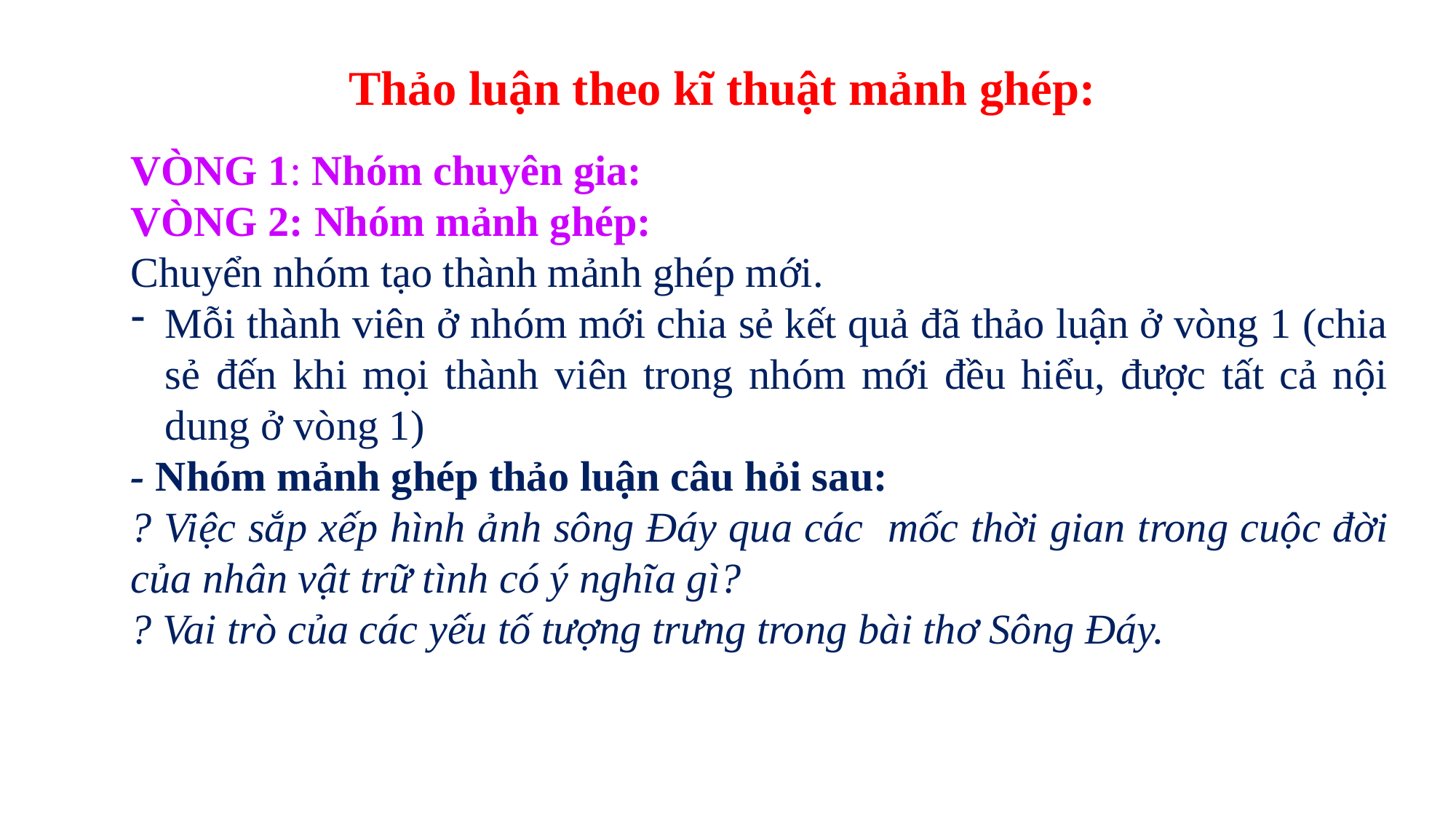

Thảo luận theo kĩ thuật mảnh ghép:
VÒNG 1: Nhóm chuyên gia:
VÒNG 2: Nhóm mảnh ghép:
Chuyển nhóm tạo thành mảnh ghép mới.
Mỗi thành viên ở nhóm mới chia sẻ kết quả đã thảo luận ở vòng 1 (chia sẻ đến khi mọi thành viên trong nhóm mới đều hiểu, được tất cả nội dung ở vòng 1)
- Nhóm mảnh ghép thảo luận câu hỏi sau:
? Việc sắp xếp hình ảnh sông Đáy qua các  mốc thời gian trong cuộc đời của nhân vật trữ tình có ý nghĩa gì?
? Vai trò của các yếu tố tượng trưng trong bài thơ Sông Đáy.